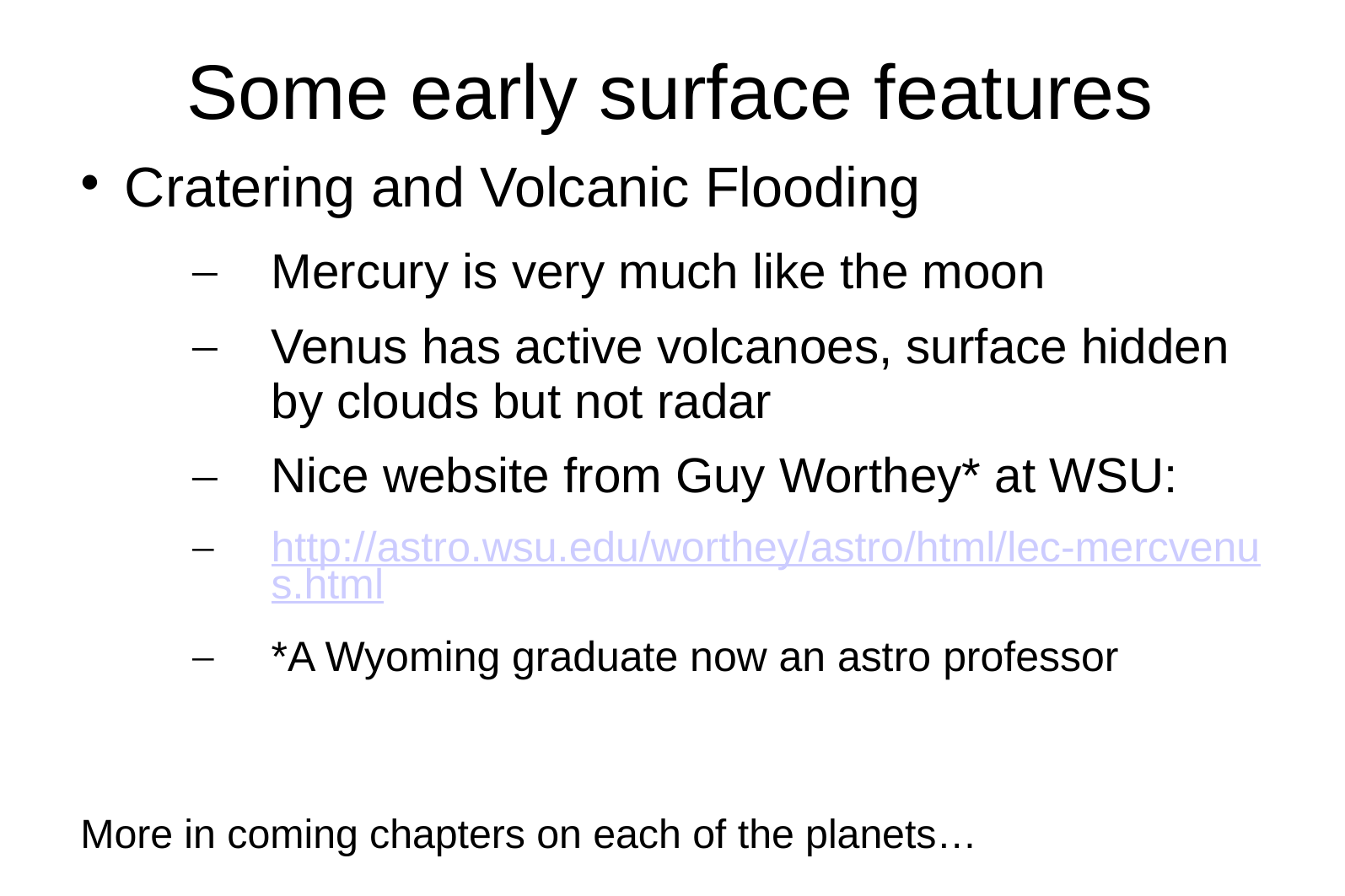

# Some early surface features
Cratering and Volcanic Flooding
Mercury is very much like the moon
Venus has active volcanoes, surface hidden by clouds but not radar
Nice website from Guy Worthey* at WSU:
http://astro.wsu.edu/worthey/astro/html/lec-mercvenus.html
*A Wyoming graduate now an astro professor

More in coming chapters on each of the planets…